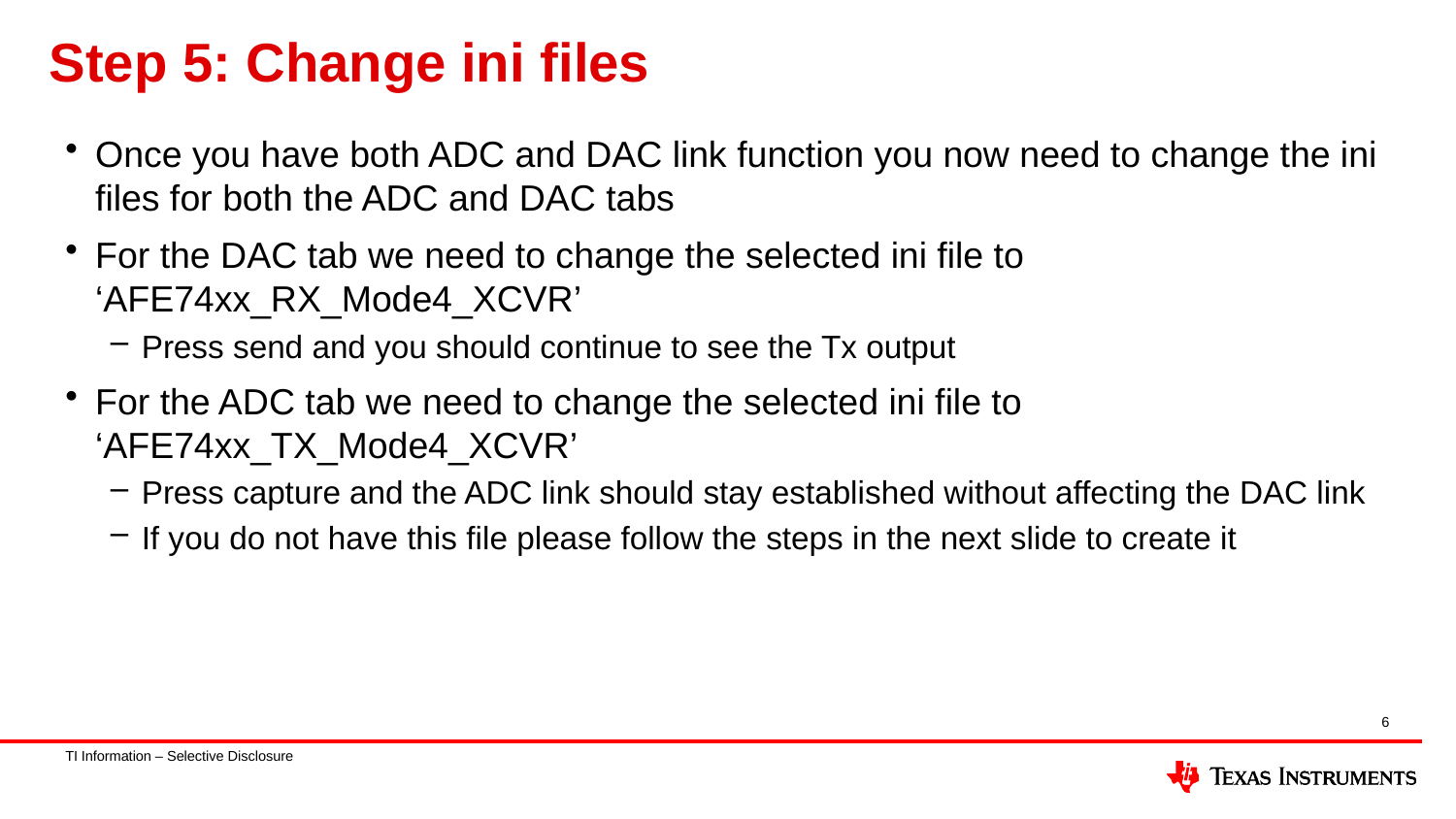

# Step 5: Change ini files
Once you have both ADC and DAC link function you now need to change the ini files for both the ADC and DAC tabs
For the DAC tab we need to change the selected ini file to ‘AFE74xx_RX_Mode4_XCVR’
Press send and you should continue to see the Tx output
For the ADC tab we need to change the selected ini file to ‘AFE74xx_TX_Mode4_XCVR’
Press capture and the ADC link should stay established without affecting the DAC link
If you do not have this file please follow the steps in the next slide to create it

6